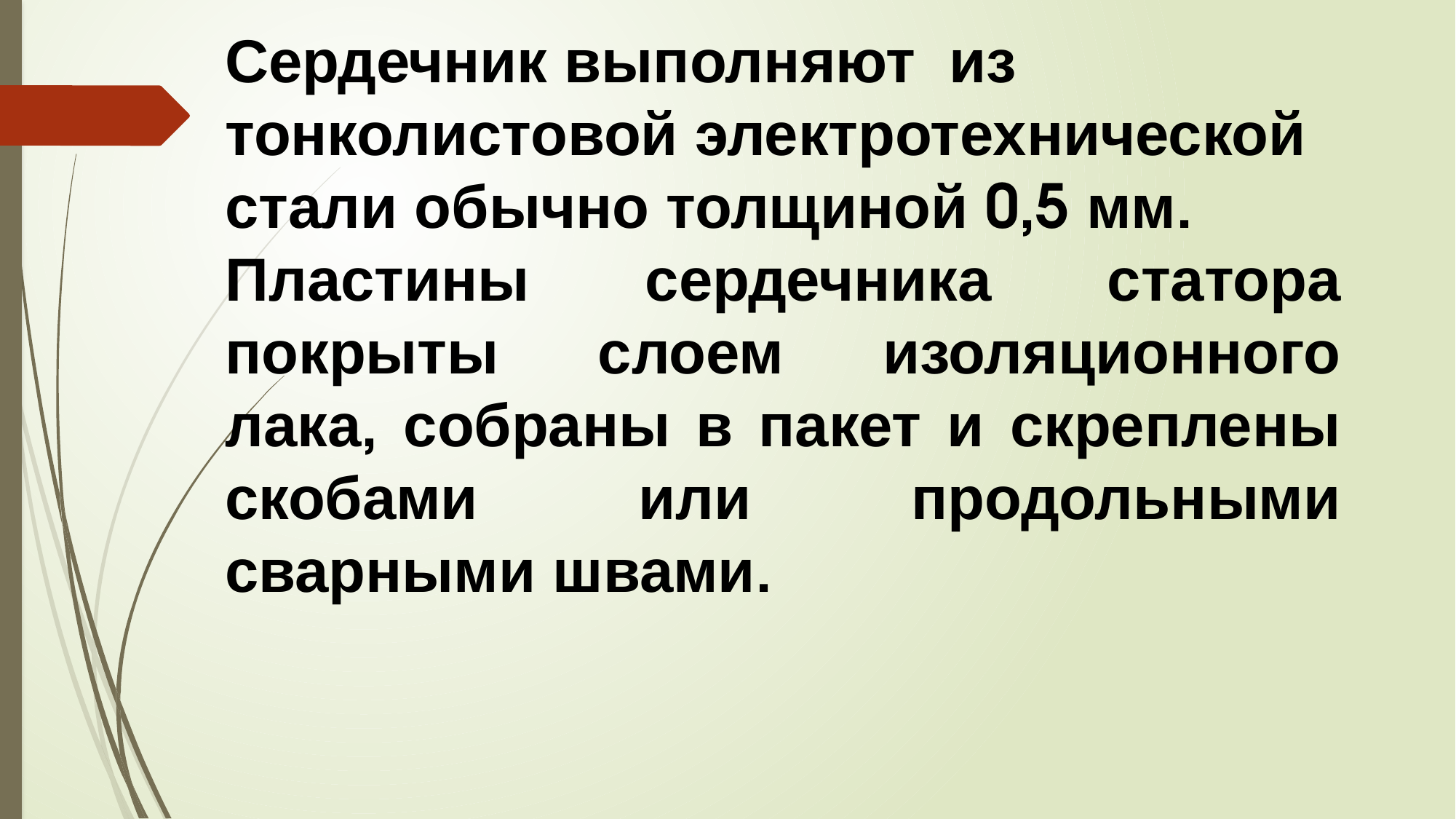

Сердечник выполняют  из тонколистовой электротехнической стали обычно толщиной 0,5 мм.
Пластины сердечника статора покрыты слоем изоляционного лака, собраны в пакет и скреплены скобами или продольными сварными швами.